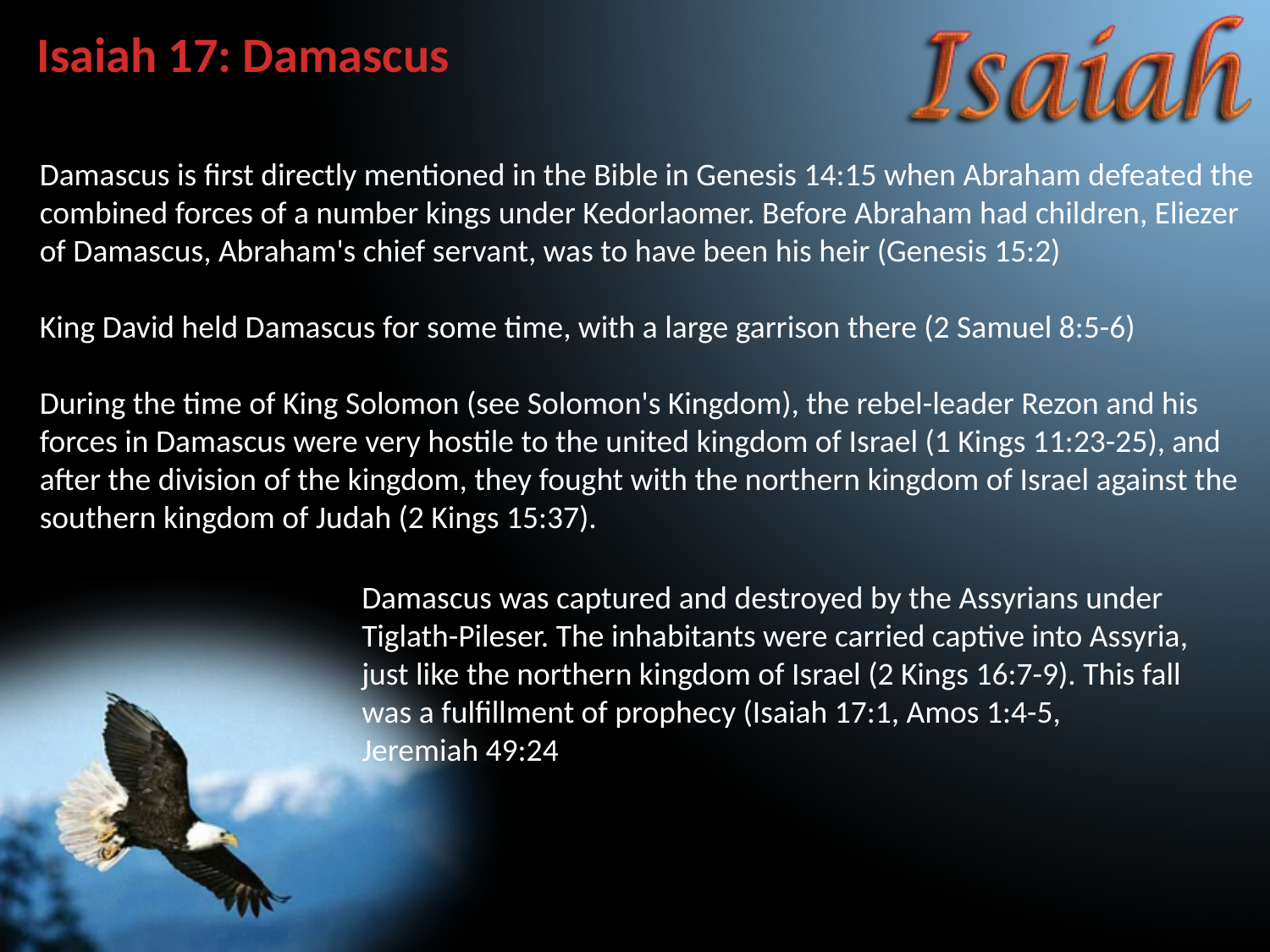

Isaiah 17: Damascus
Damascus is first directly mentioned in the Bible in Genesis 14:15 when Abraham defeated the
combined forces of a number kings under Kedorlaomer. Before Abraham had children, Eliezer
of Damascus, Abraham's chief servant, was to have been his heir (Genesis 15:2)

King David held Damascus for some time, with a large garrison there (2 Samuel 8:5-6)

During the time of King Solomon (see Solomon's Kingdom), the rebel-leader Rezon and his
forces in Damascus were very hostile to the united kingdom of Israel (1 Kings 11:23-25), and
after the division of the kingdom, they fought with the northern kingdom of Israel against the
southern kingdom of Judah (2 Kings 15:37).
Damascus was captured and destroyed by the Assyrians under
Tiglath-Pileser. The inhabitants were carried captive into Assyria,
just like the northern kingdom of Israel (2 Kings 16:7-9). This fall
was a fulfillment of prophecy (Isaiah 17:1, Amos 1:4-5,
Jeremiah 49:24